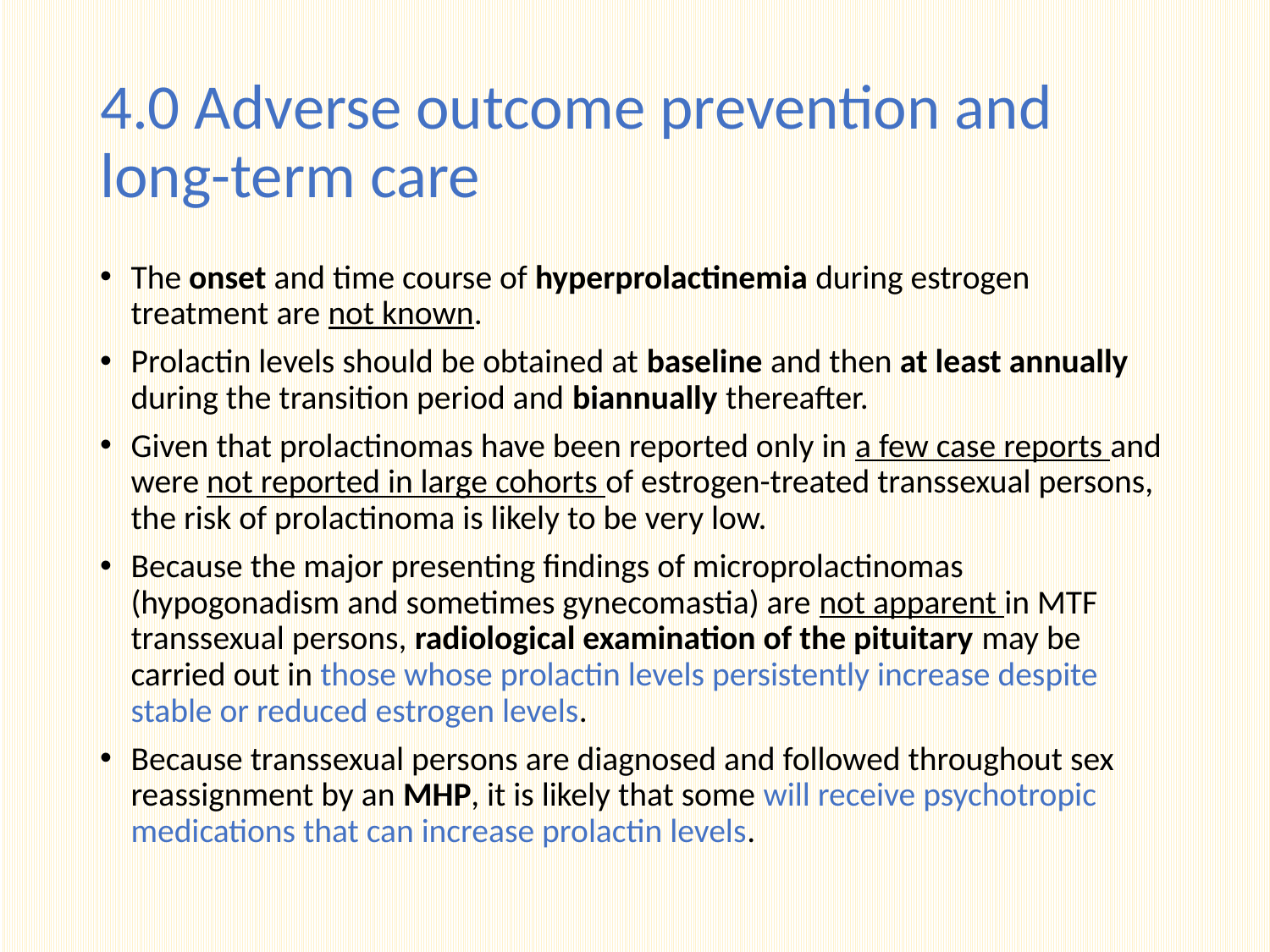

# 4.0 Adverse outcome prevention and long-term care
The onset and time course of hyperprolactinemia during estrogen treatment are not known.
Prolactin levels should be obtained at baseline and then at least annually during the transition period and biannually thereafter.
Given that prolactinomas have been reported only in a few case reports and were not reported in large cohorts of estrogen-treated transsexual persons, the risk of prolactinoma is likely to be very low.
Because the major presenting findings of microprolactinomas (hypogonadism and sometimes gynecomastia) are not apparent in MTF transsexual persons, radiological examination of the pituitary may be carried out in those whose prolactin levels persistently increase despite stable or reduced estrogen levels.
Because transsexual persons are diagnosed and followed throughout sex reassignment by an MHP, it is likely that some will receive psychotropic medications that can increase prolactin levels.